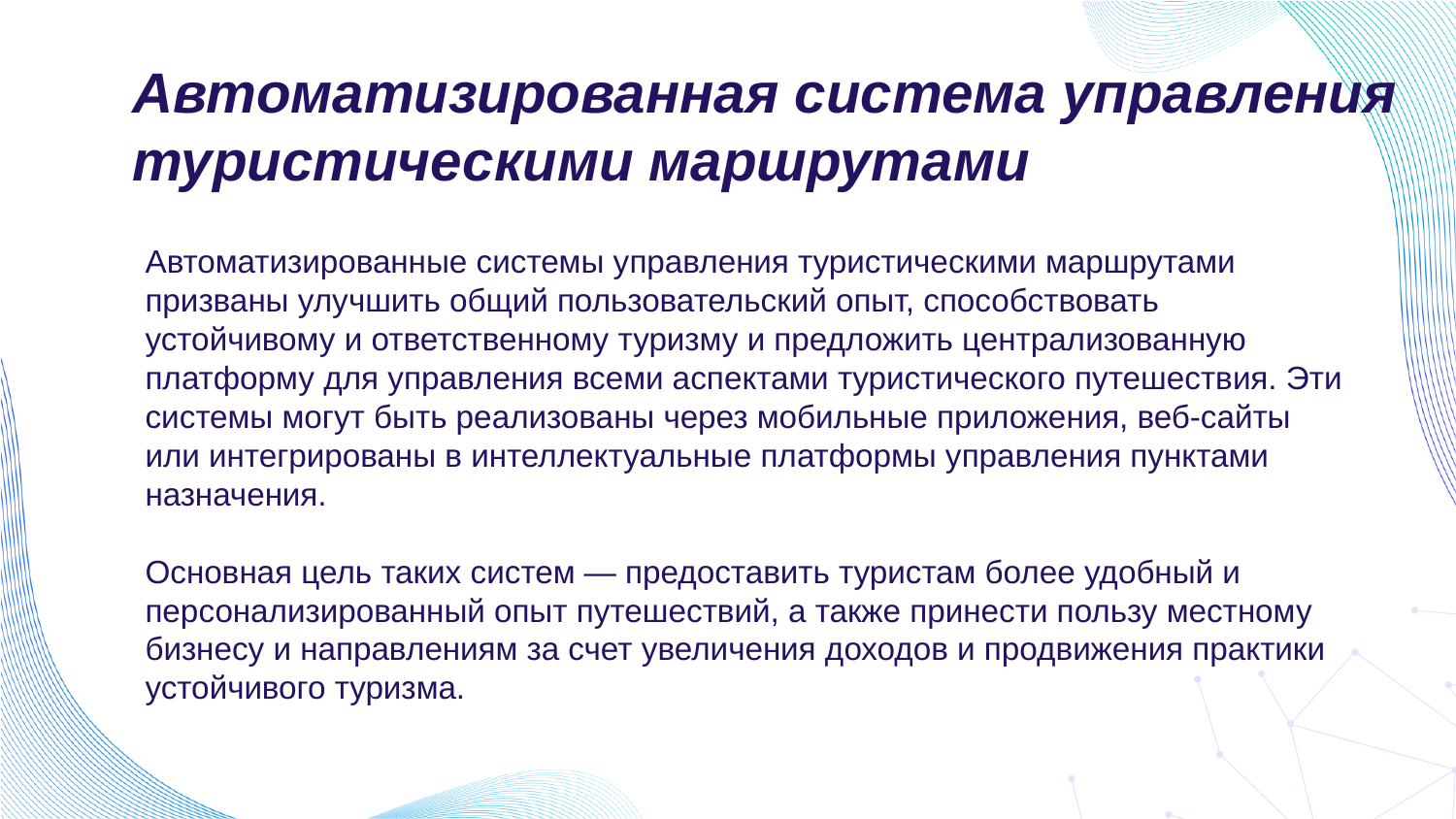

# Автоматизированная система управления туристическими маршрутами
Автоматизированные системы управления туристическими маршрутами призваны улучшить общий пользовательский опыт, способствовать устойчивому и ответственному туризму и предложить централизованную платформу для управления всеми аспектами туристического путешествия. Эти системы могут быть реализованы через мобильные приложения, веб-сайты или интегрированы в интеллектуальные платформы управления пунктами назначения.

Основная цель таких систем — предоставить туристам более удобный и персонализированный опыт путешествий, а также принести пользу местному бизнесу и направлениям за счет увеличения доходов и продвижения практики устойчивого туризма.